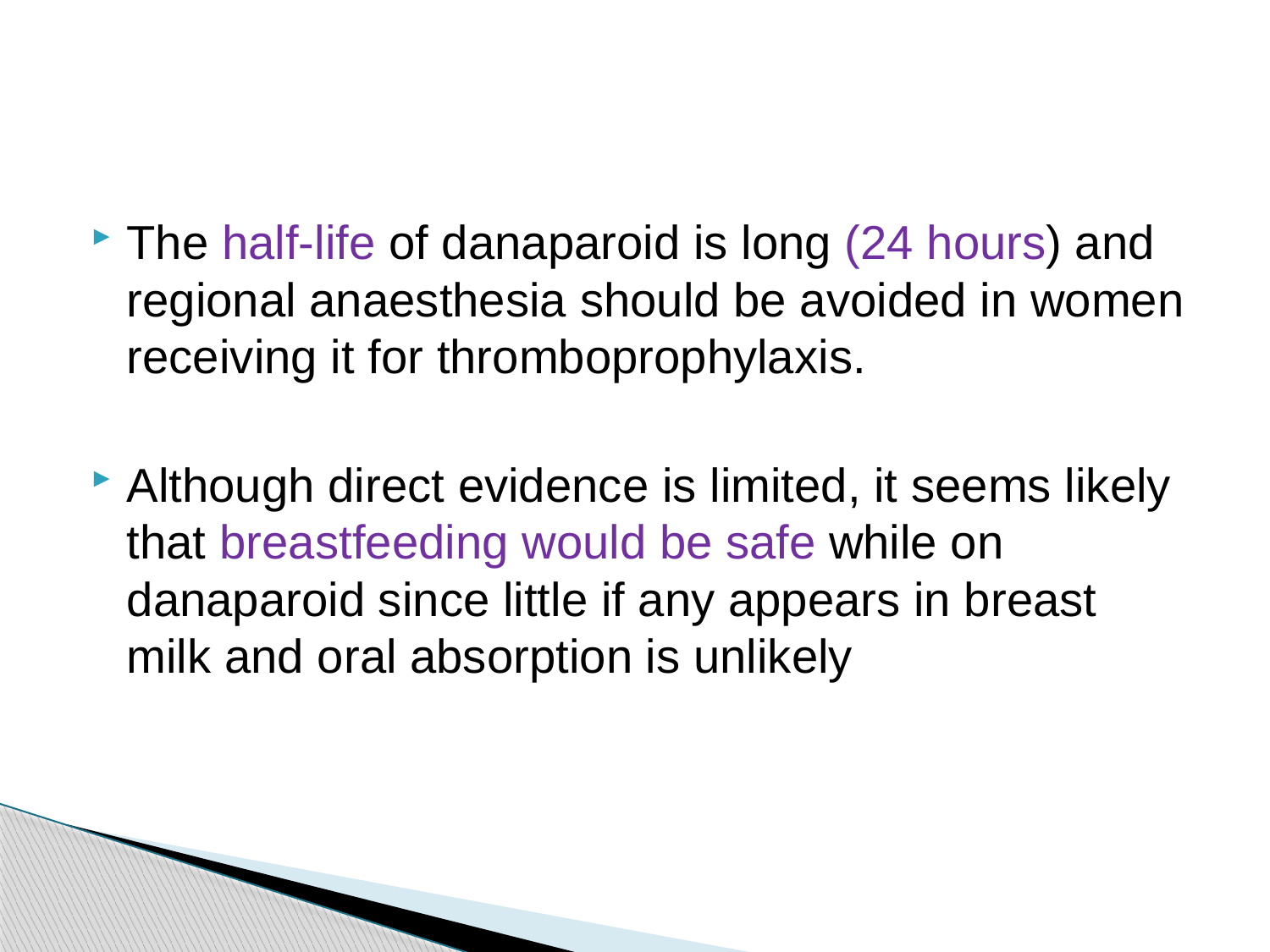

#
The half-life of danaparoid is long (24 hours) and regional anaesthesia should be avoided in women receiving it for thromboprophylaxis.

Although direct evidence is limited, it seems likely that breastfeeding would be safe while on danaparoid since little if any appears in breast milk and oral absorption is unlikely